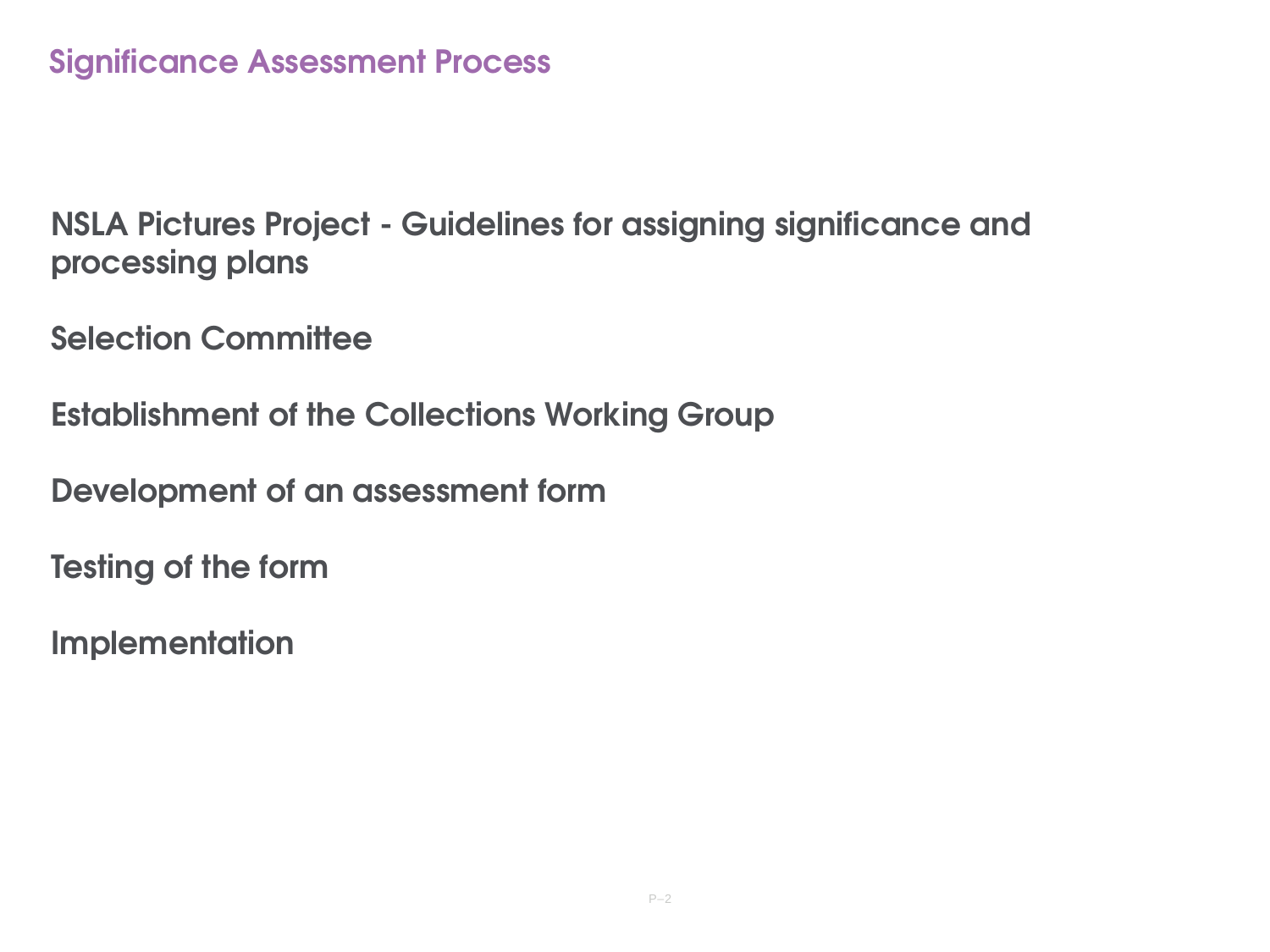

Significance Assessment Process
NSLA Pictures Project - Guidelines for assigning significance and processing plans
Selection Committee
Establishment of the Collections Working Group
Development of an assessment form
Testing of the form
Implementation

P–2